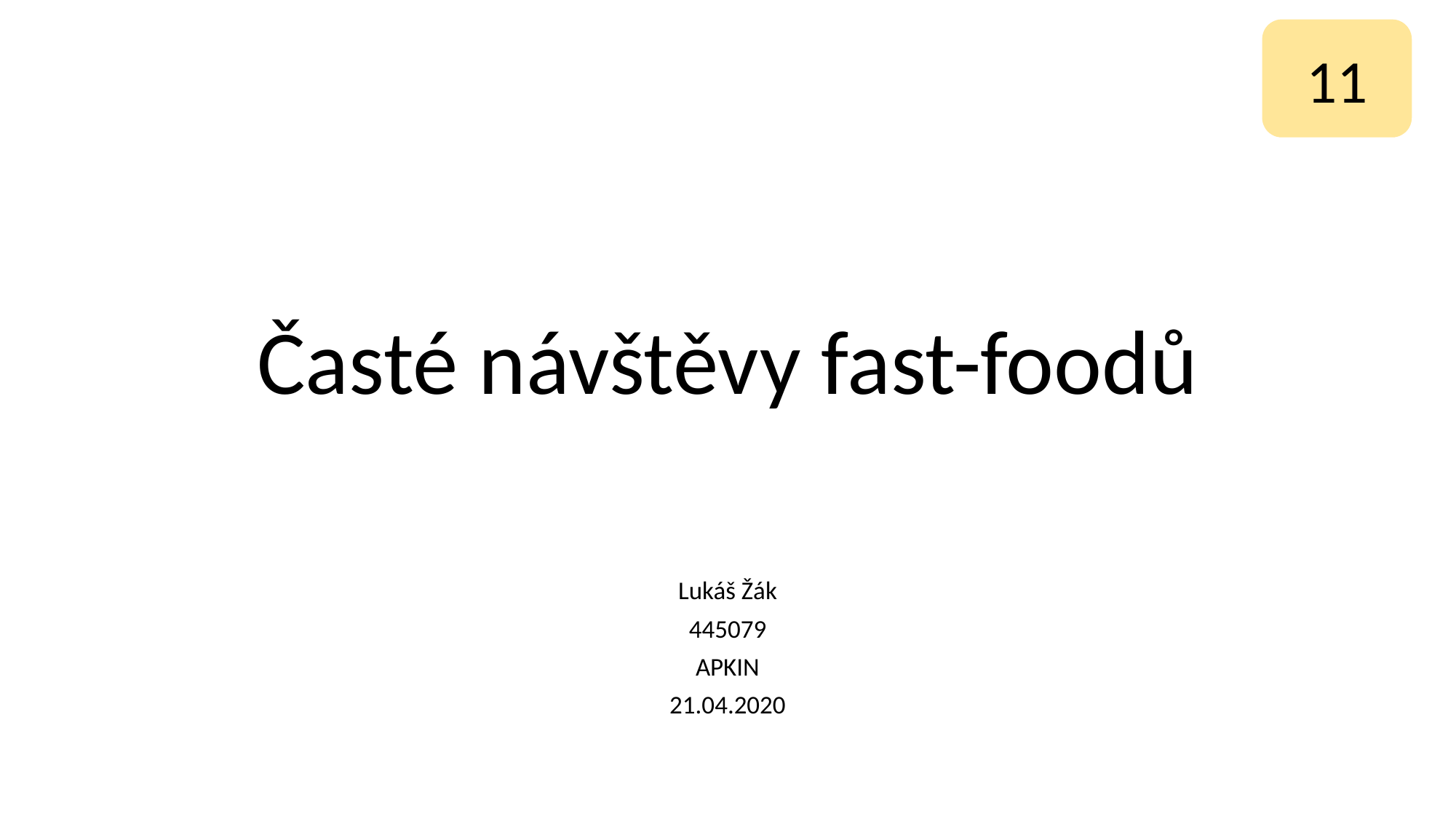

11
# Časté návštěvy fast-foodů

Lukáš Žák
445079
APKIN
21.04.2020